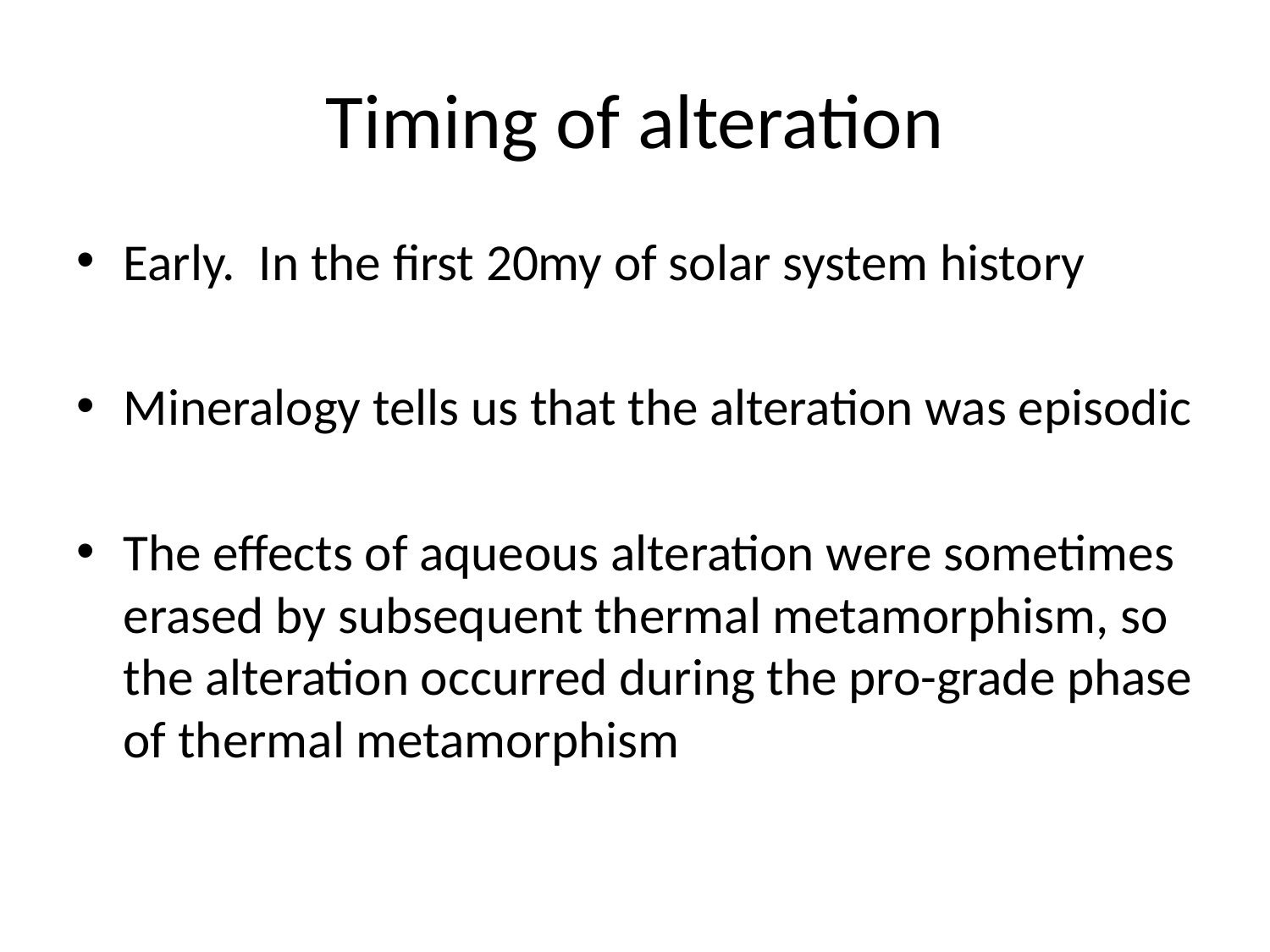

# Timing of alteration
Early.  In the first 20my of solar system history

Mineralogy tells us that the alteration was episodic

The effects of aqueous alteration were sometimes erased by subsequent thermal metamorphism, so the alteration occurred during the pro-grade phase of thermal metamorphism